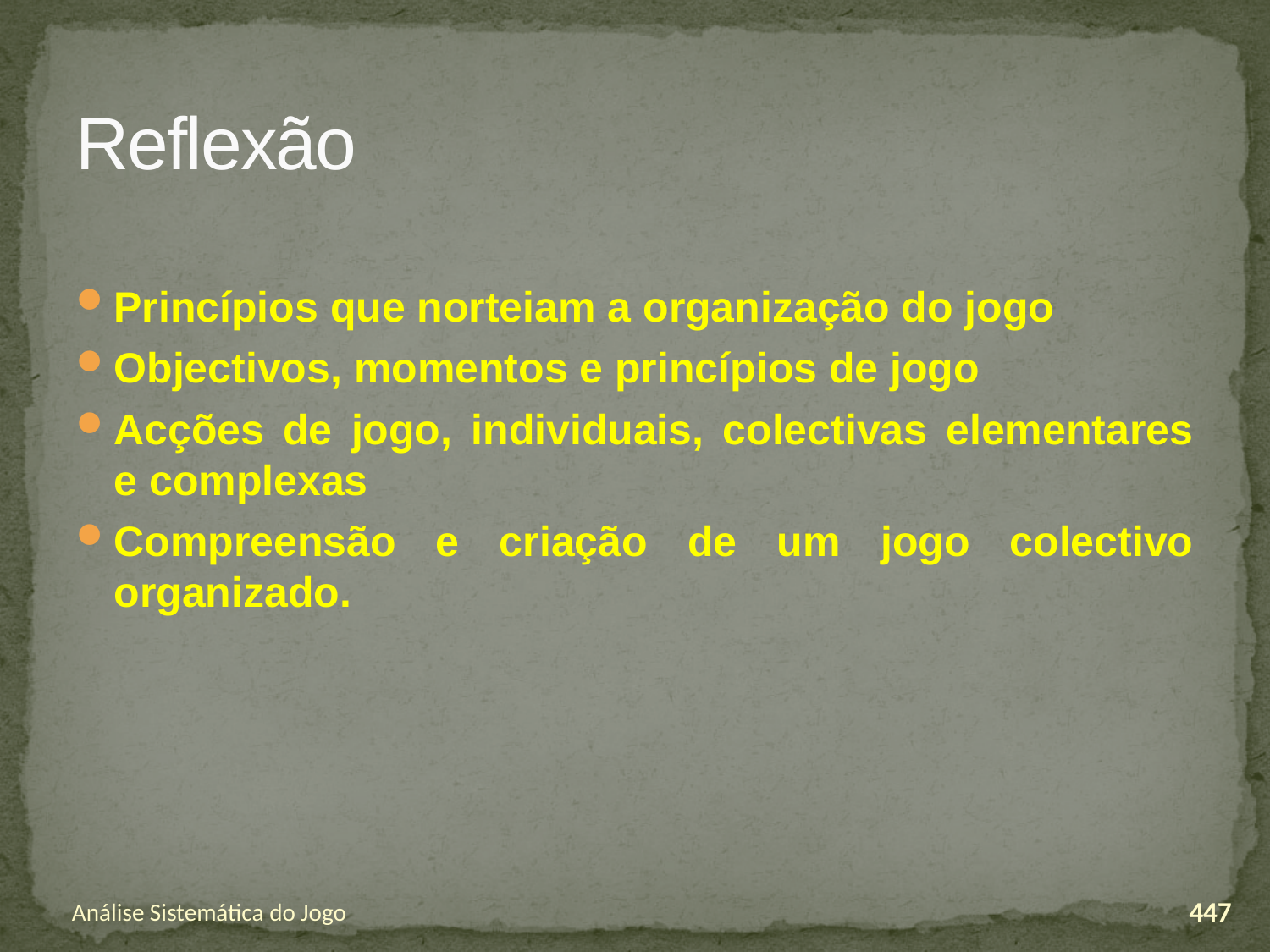

# Reflexão

Princípios que norteiam a organização do jogo
Objectivos, momentos e princípios de jogo
Acções de jogo, individuais, colectivas elementares e complexas
Compreensão e criação de um jogo colectivo organizado.
Análise Sistemática do Jogo
447